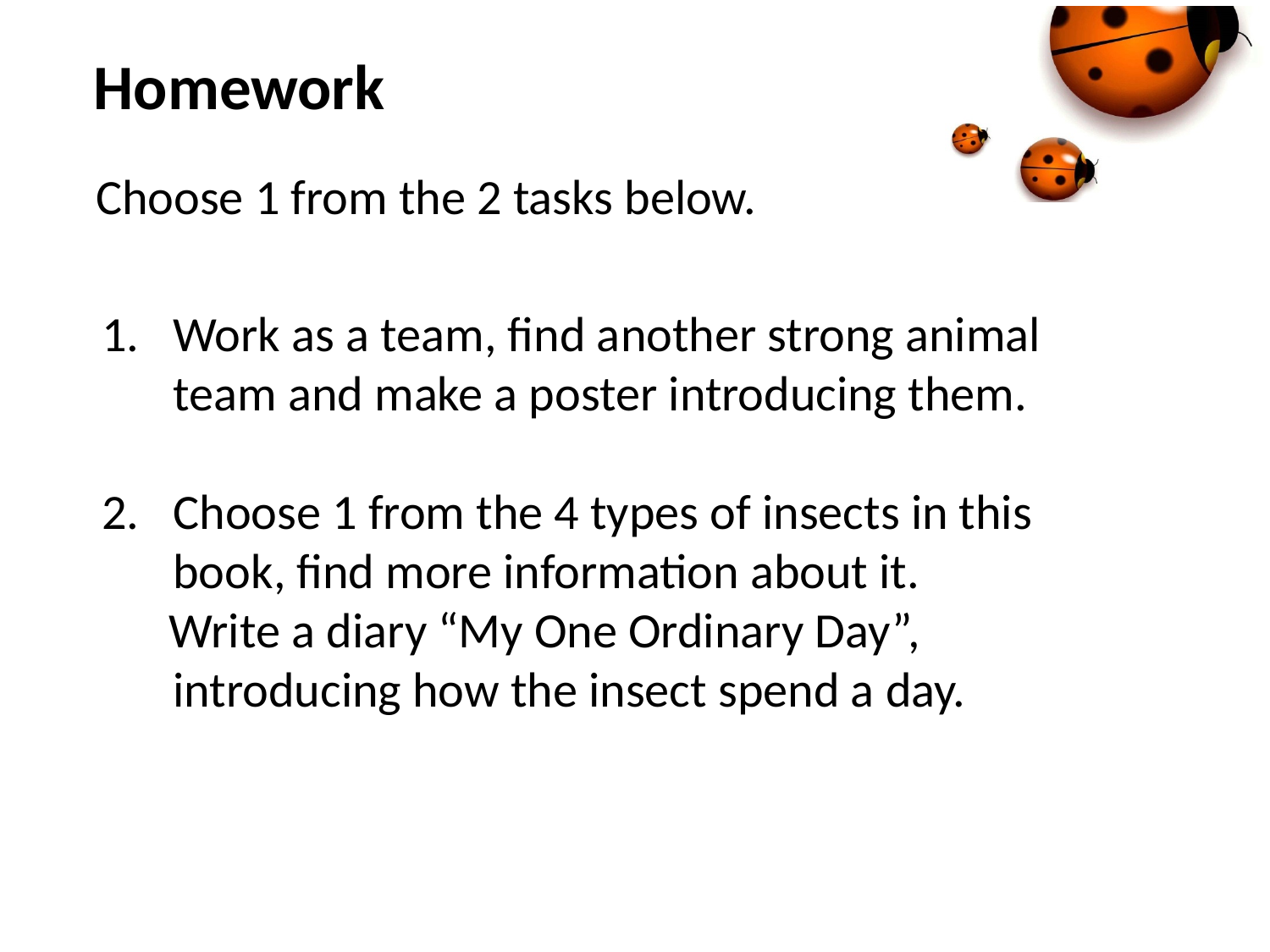

Homework
Choose 1 from the 2 tasks below.
Work as a team, find another strong animal team and make a poster introducing them.

Choose 1 from the 4 types of insects in this book, find more information about it.
      Write a diary “My One Ordinary Day”, introducing how the insect spend a day.